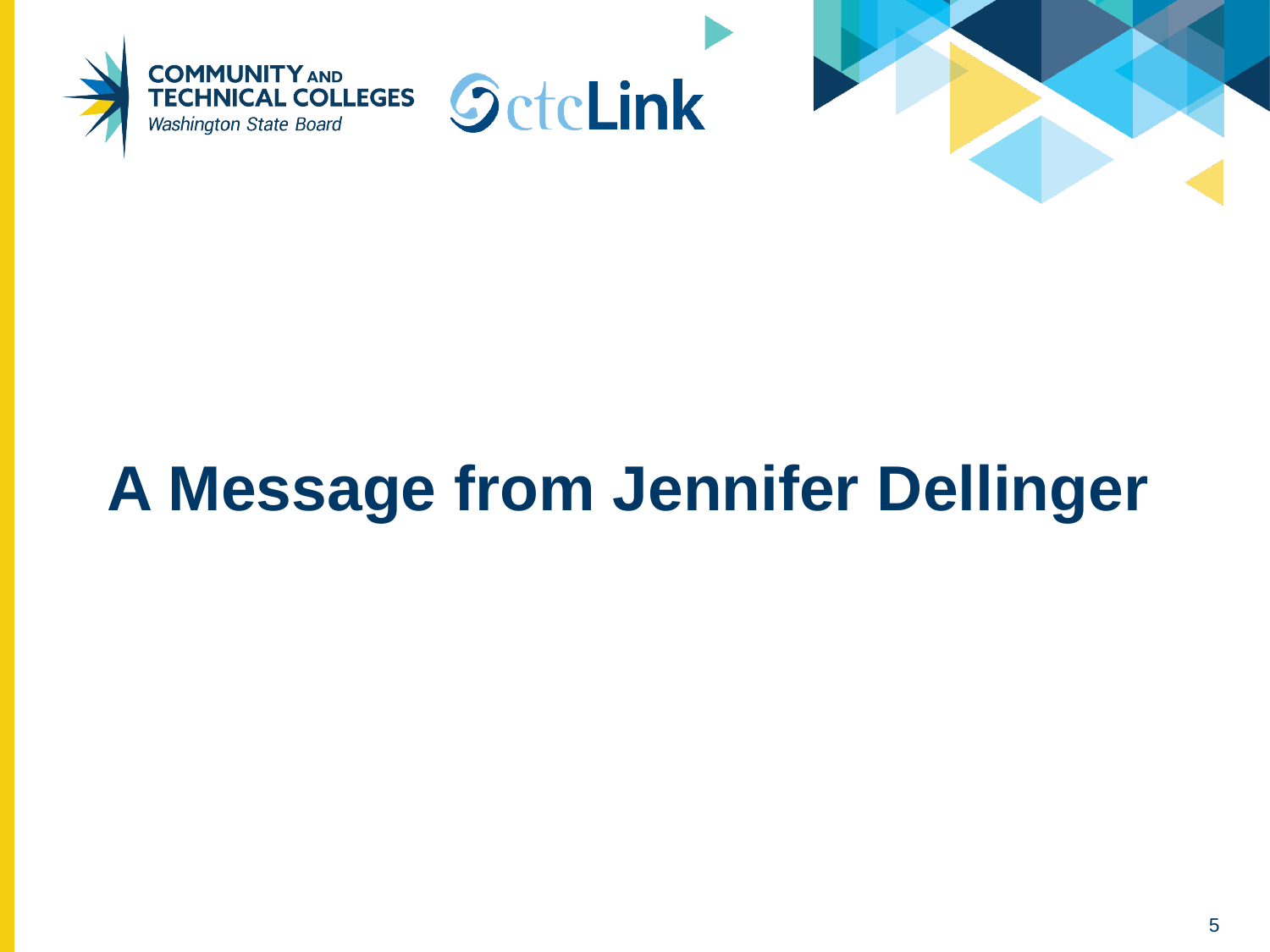

# A Message from Jennifer Dellinger
5